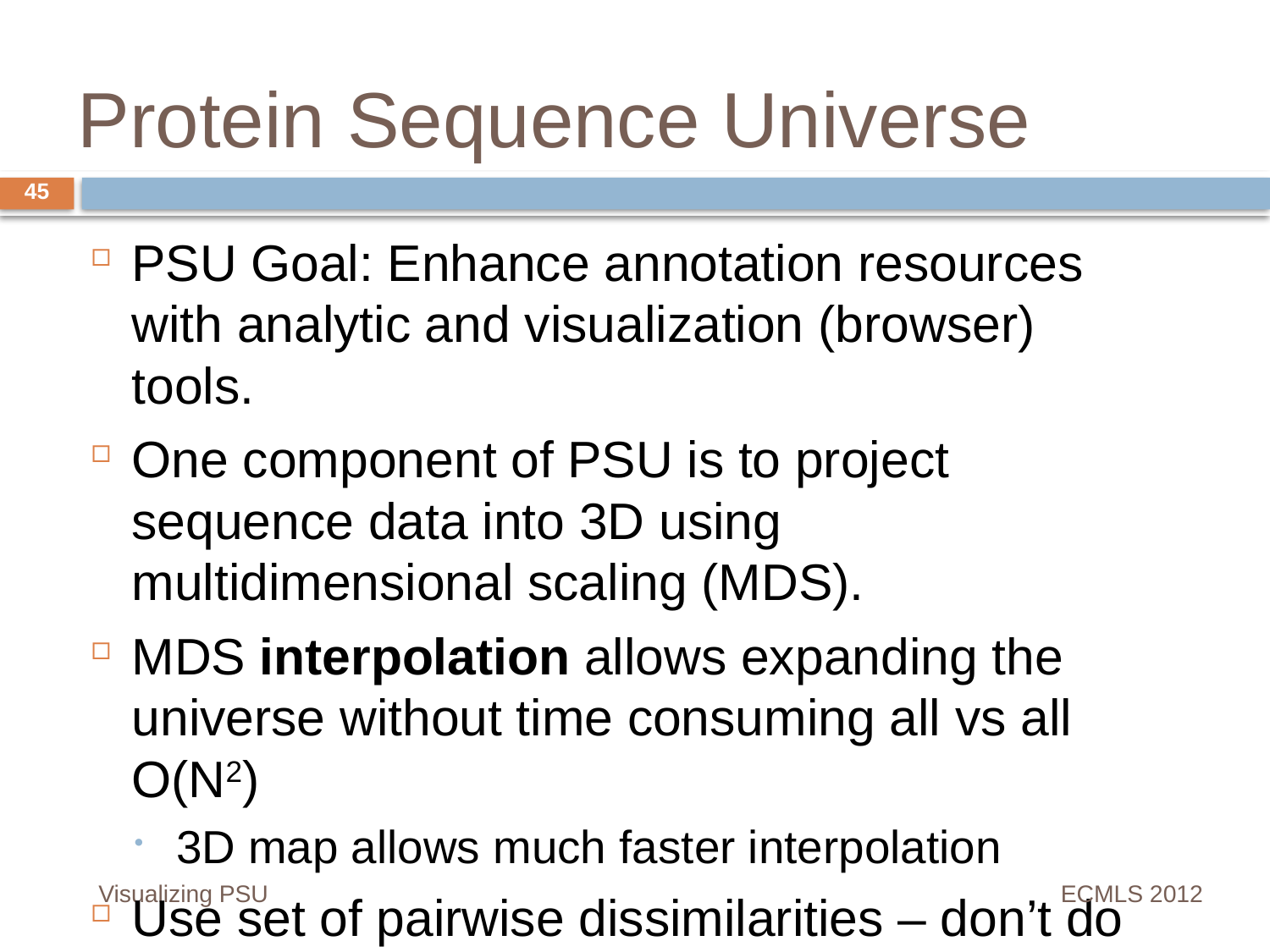

# Protein Sequence Universe
45
PSU Goal: Enhance annotation resources with analytic and visualization (browser) tools.
One component of PSU is to project sequence data into 3D using multidimensional scaling (MDS).
MDS interpolation allows expanding the universe without time consuming all vs all O(N2)
3D map allows much faster interpolation
Use set of pairwise dissimilarities – don’t do MSA – so don’t have vectors in some space
Visualizing PSU
ECMLS 2012